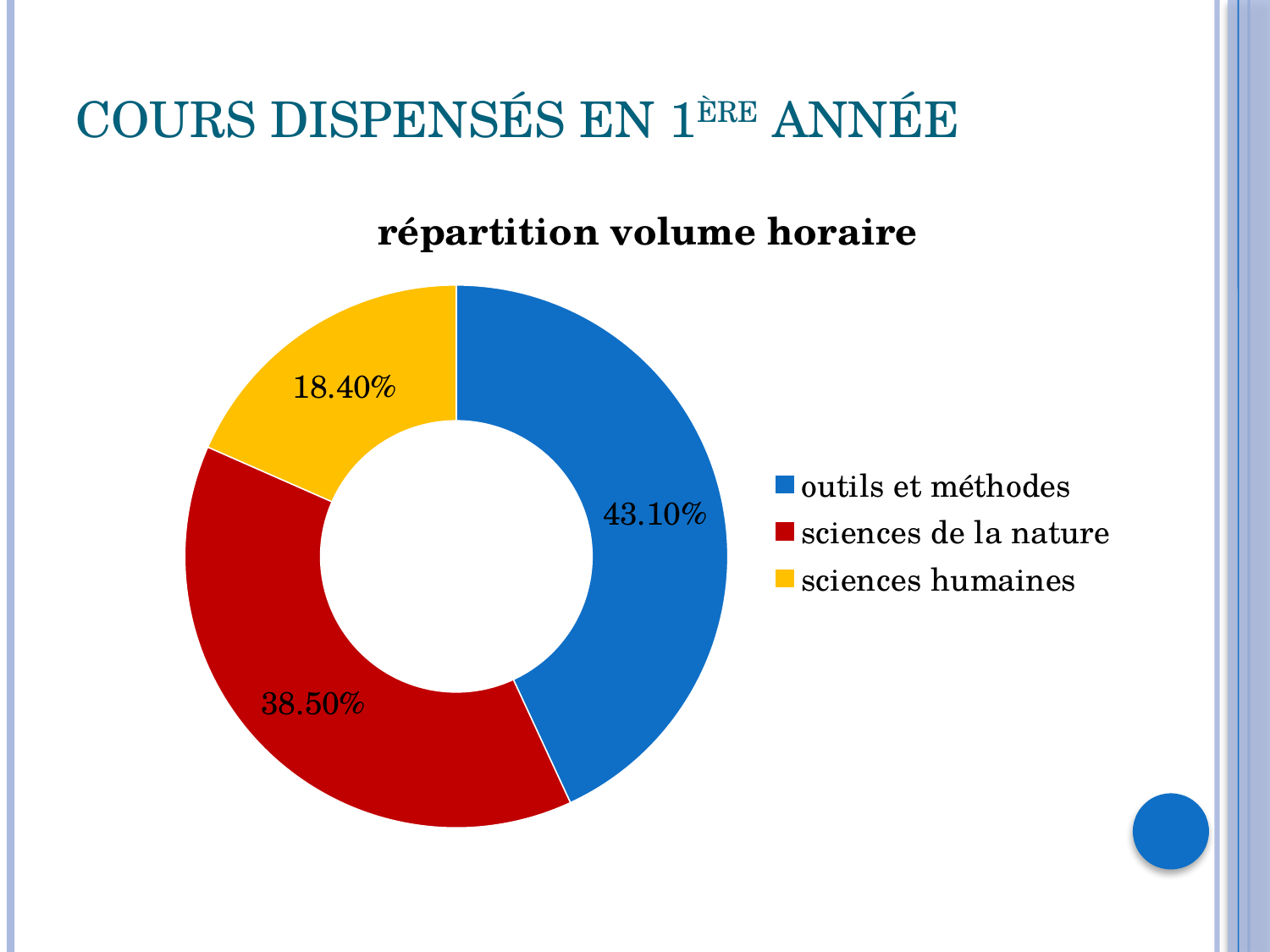

# Cours dispensés en 1ère année

### Chart:  répartition volume horaire

| Category |  1ère année |
|---|---|
| outils et méthodes | 0.4310000000000004 |
| sciences de la nature | 0.38500000000000134 |
| sciences humaines | 0.1840000000000004 |